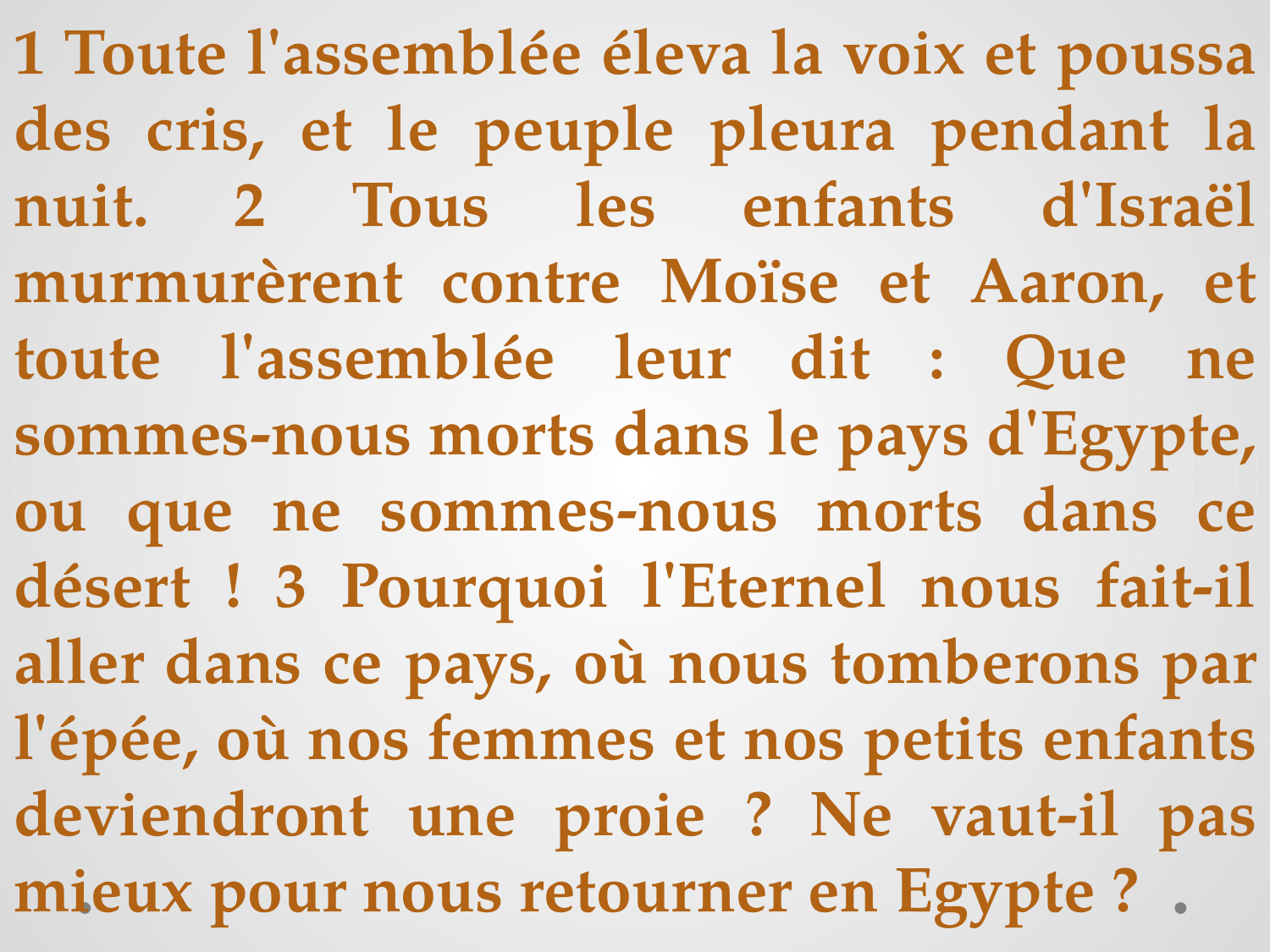

1 Toute l'assemblée éleva la voix et poussa des cris, et le peuple pleura pendant la nuit. 2 Tous les enfants d'Israël murmurèrent contre Moïse et Aaron, et toute l'assemblée leur dit : Que ne sommes-nous morts dans le pays d'Egypte, ou que ne sommes-nous morts dans ce désert ! 3 Pourquoi l'Eternel nous fait-il aller dans ce pays, où nous tomberons par l'épée, où nos femmes et nos petits enfants deviendront une proie ? Ne vaut-il pas mieux pour nous retourner en Egypte ?